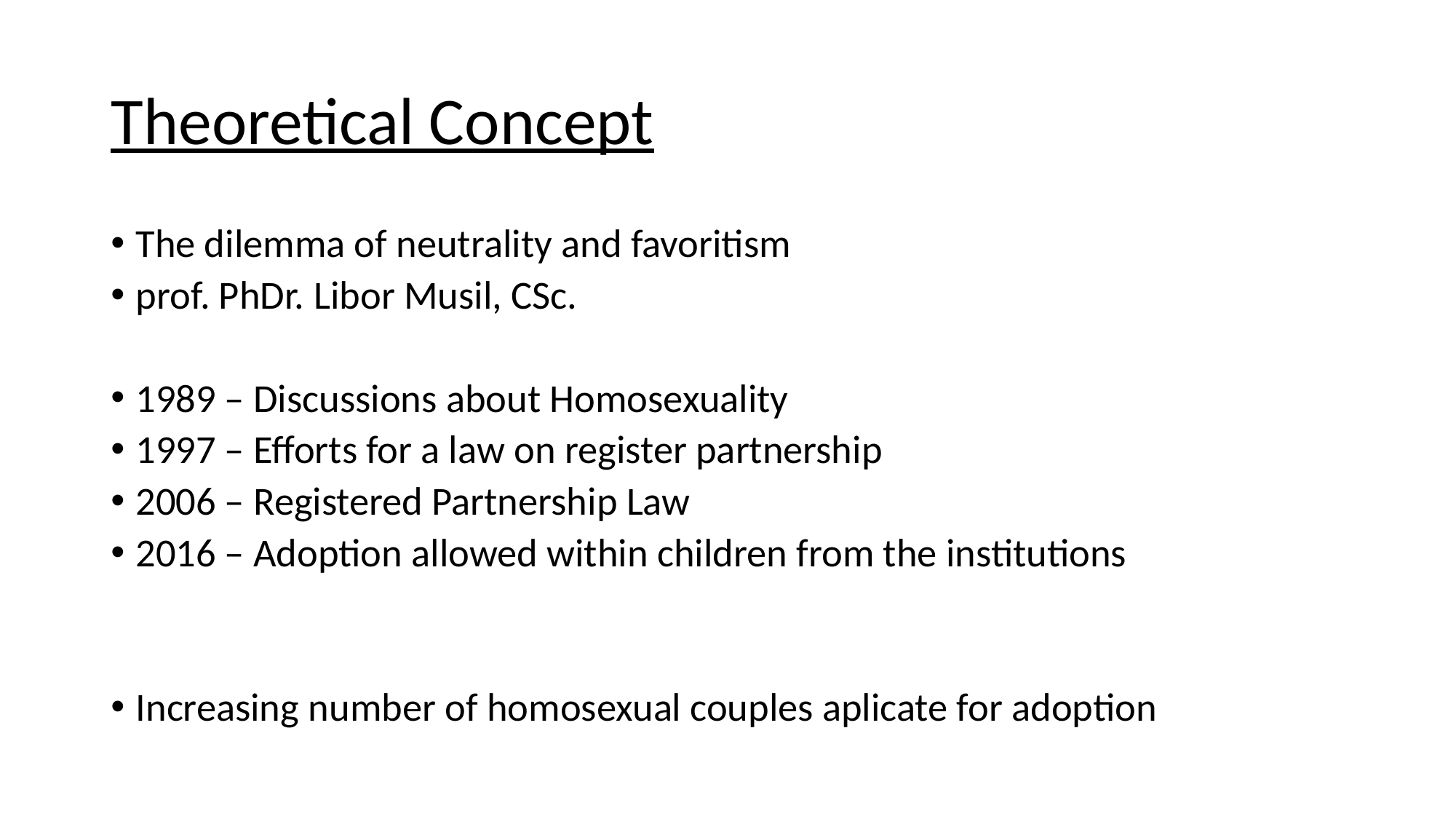

# Theoretical Concept
The dilemma of neutrality and favoritism
prof. PhDr. Libor Musil, CSc.

1989 – Discussions about Homosexuality
1997 – Efforts for a law on register partnership
2006 – Registered Partnership Law
2016 – Adoption allowed within children from the institutions

Increasing number of homosexual couples aplicate for adoption